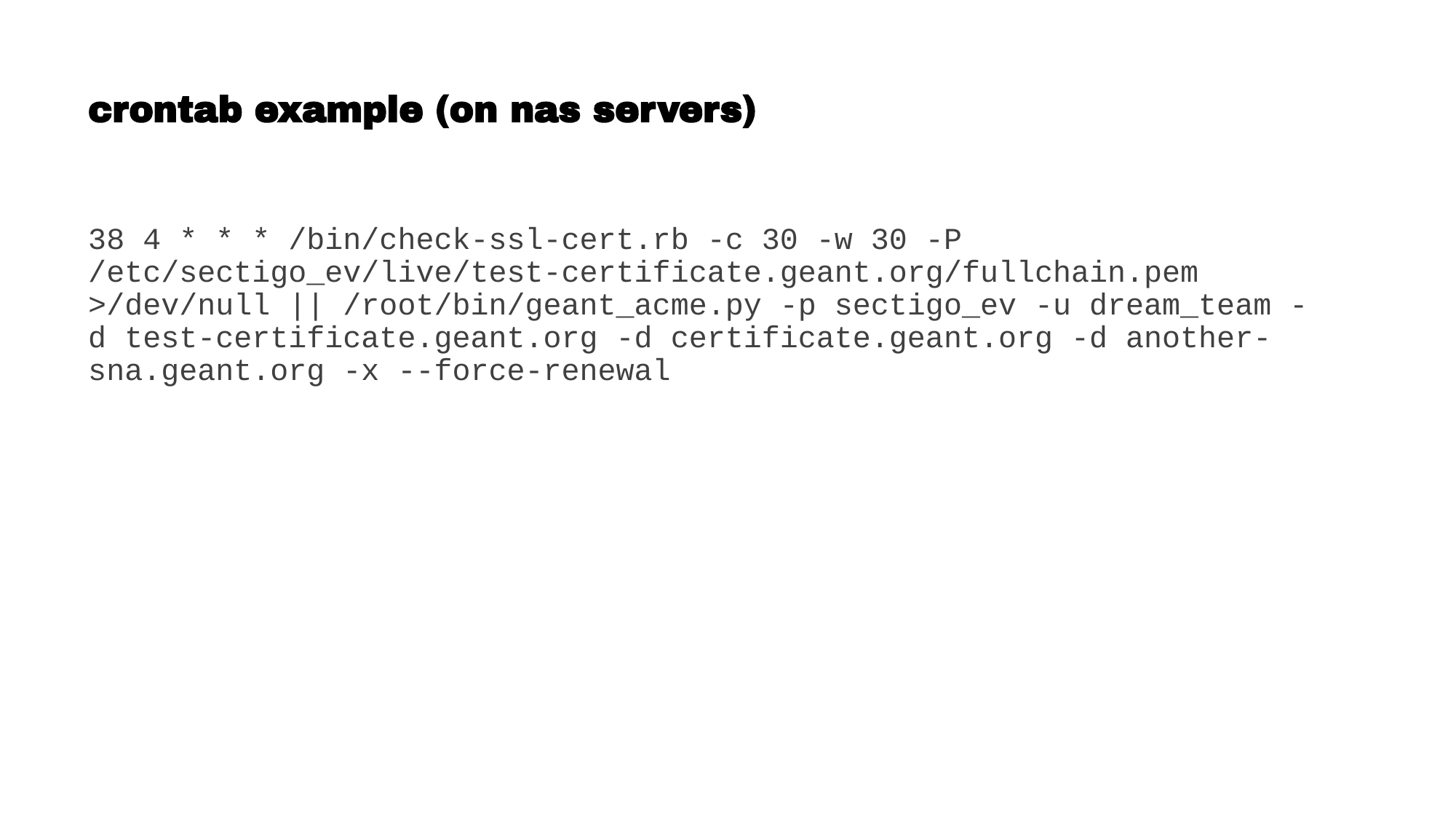

# crontab example (on nas servers)
38 4 * * * /bin/check-ssl-cert.rb -c 30 -w 30 -P /etc/sectigo_ev/live/test-certificate.geant.org/fullchain.pem >/dev/null || /root/bin/geant_acme.py -p sectigo_ev -u dream_team -d test-certificate.geant.org -d certificate.geant.org -d another-sna.geant.org -x --force-renewal